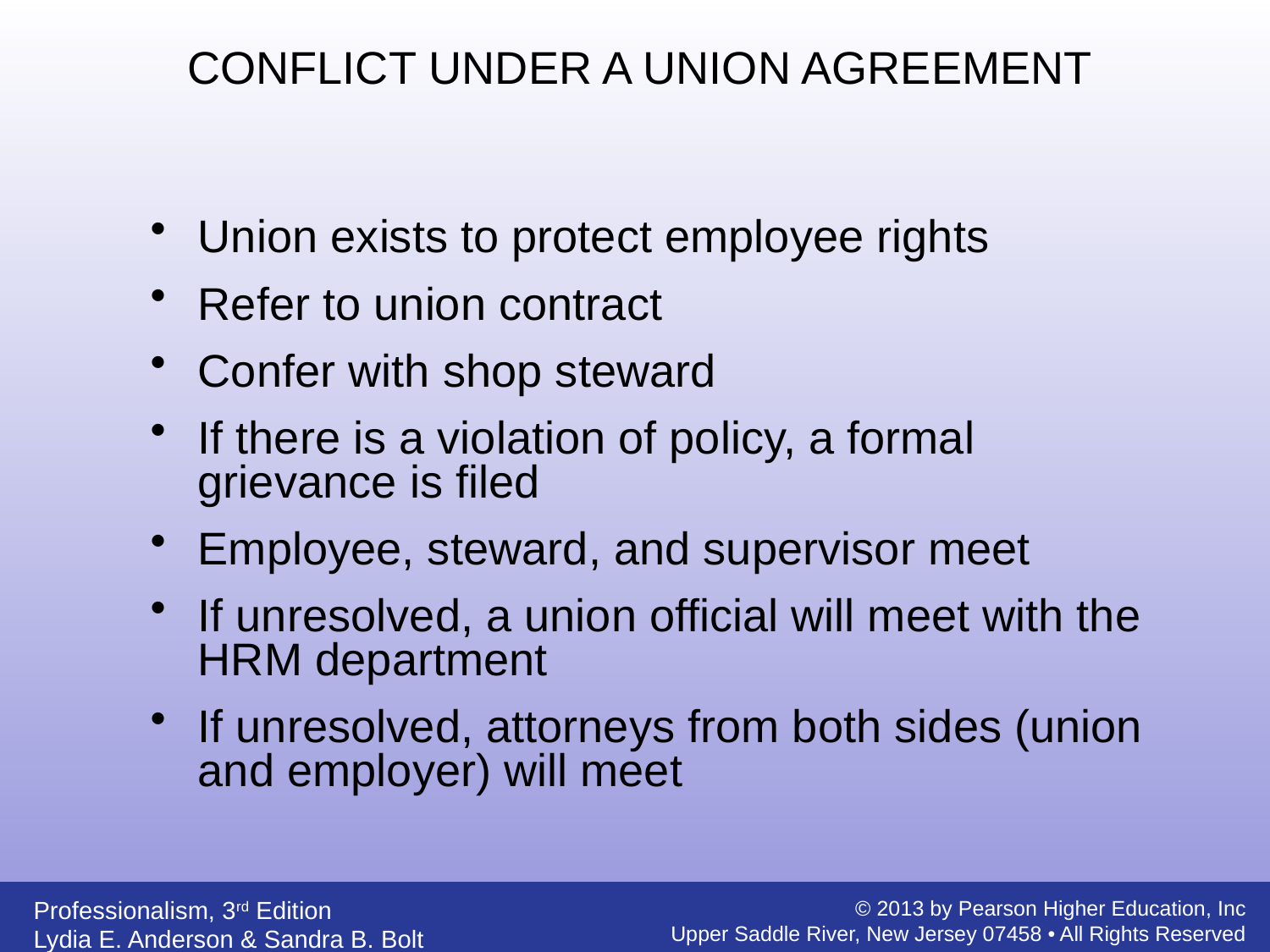

CONFLICT UNDER A UNION AGREEMENT
Union exists to protect employee rights
Refer to union contract
Confer with shop steward
If there is a violation of policy, a formal grievance is filed
Employee, steward, and supervisor meet
If unresolved, a union official will meet with the HRM department
If unresolved, attorneys from both sides (union and employer) will meet